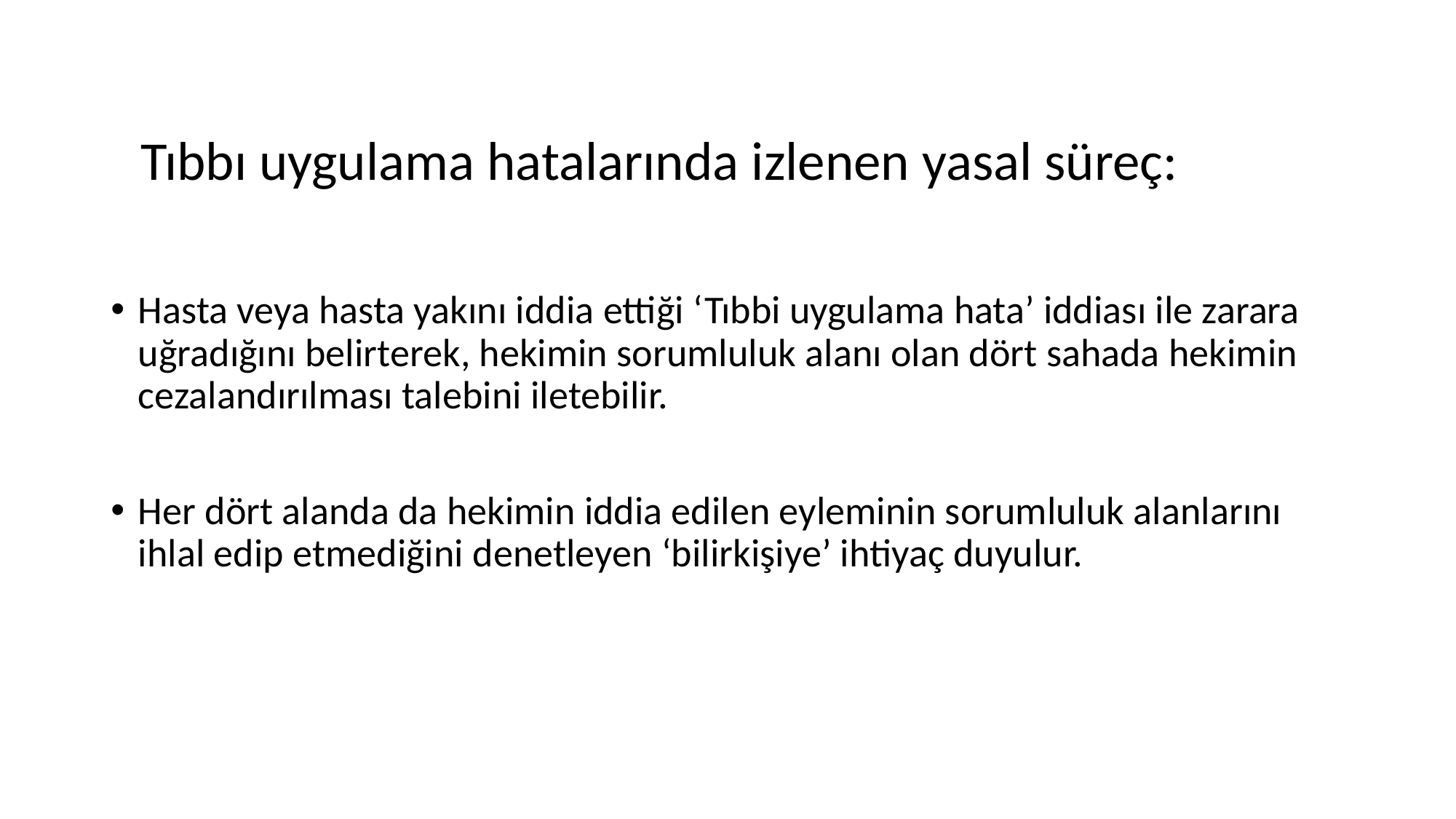

# Tıbbı uygulama hatalarında izlenen yasal süreç:

Hasta veya hasta yakını iddia ettiği ‘Tıbbi uygulama hata’ iddiası ile zarara uğradığını belirterek, hekimin sorumluluk alanı olan dört sahada hekimin cezalandırılması talebini iletebilir.

Her dört alanda da hekimin iddia edilen eyleminin sorumluluk alanlarını ihlal edip etmediğini denetleyen ‘bilirkişiye’ ihtiyaç duyulur.